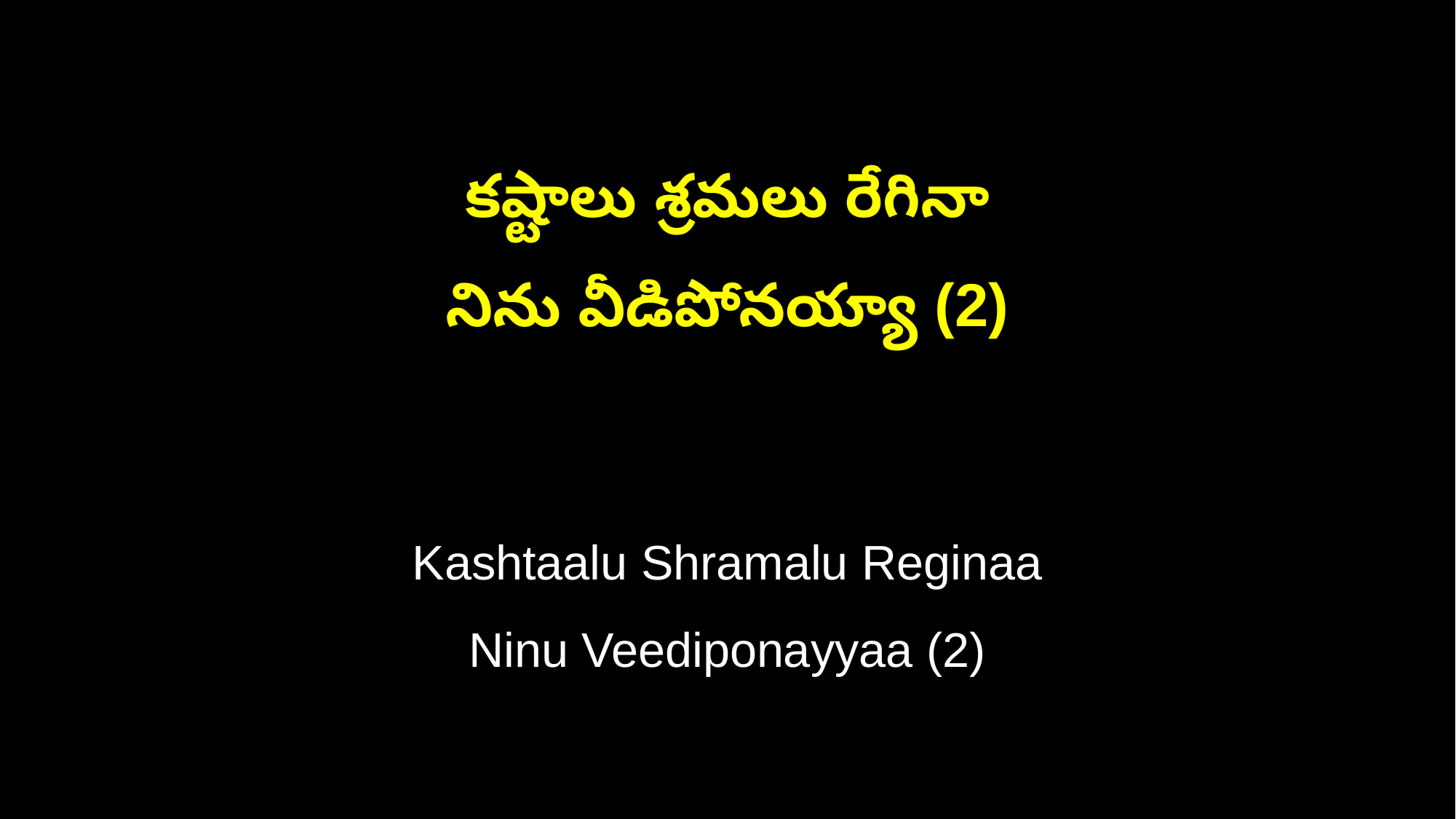

కష్టాలు శ్రమలు రేగినా
నిను వీడిపోనయ్యా (2)
Kashtaalu Shramalu Reginaa
Ninu Veediponayyaa (2)